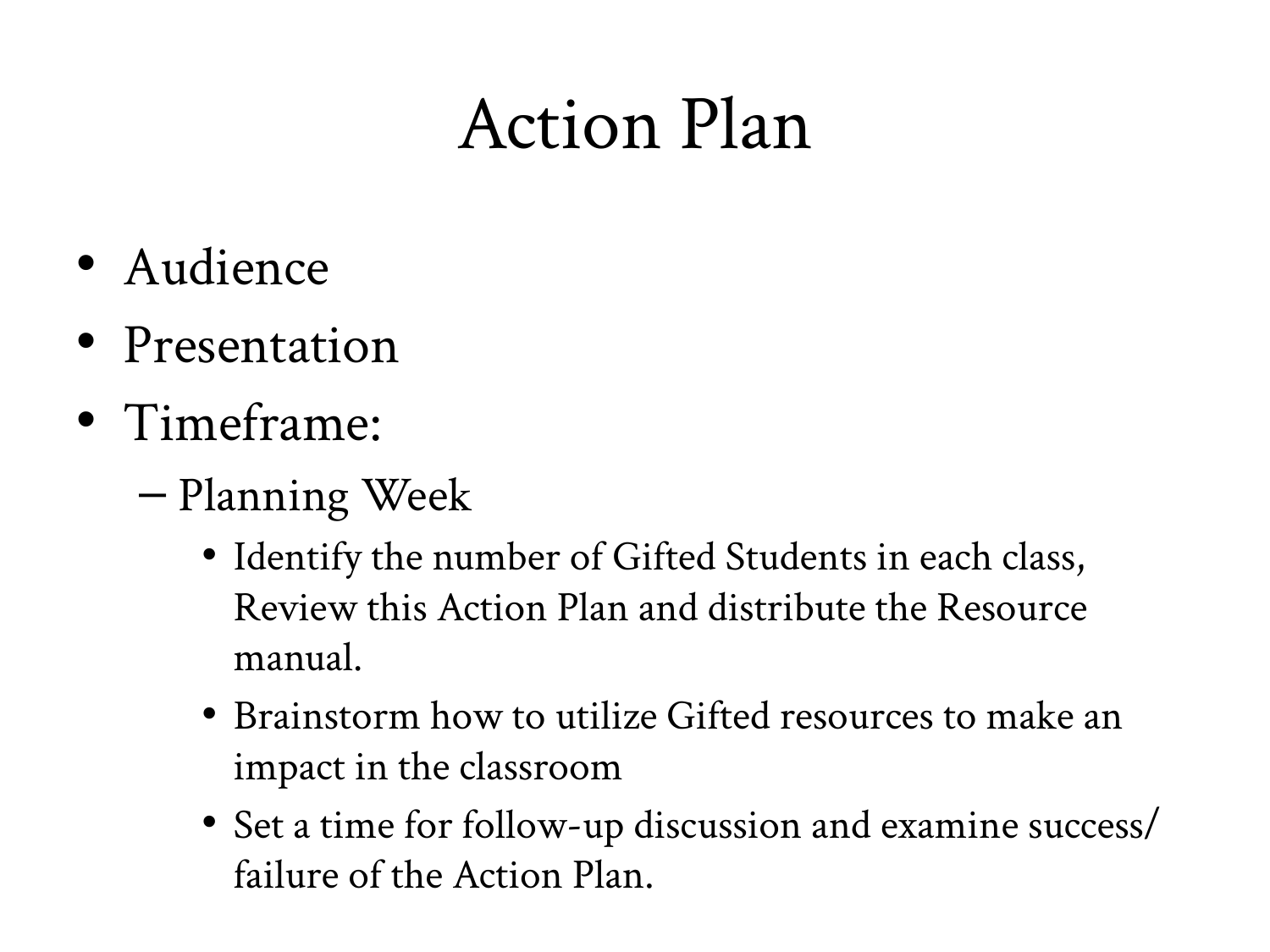

# Action Plan
Audience
Presentation
Timeframe:
Planning Week
Identify the number of Gifted Students in each class, Review this Action Plan and distribute the Resource manual.
Brainstorm how to utilize Gifted resources to make an impact in the classroom
Set a time for follow-up discussion and examine success/ failure of the Action Plan.